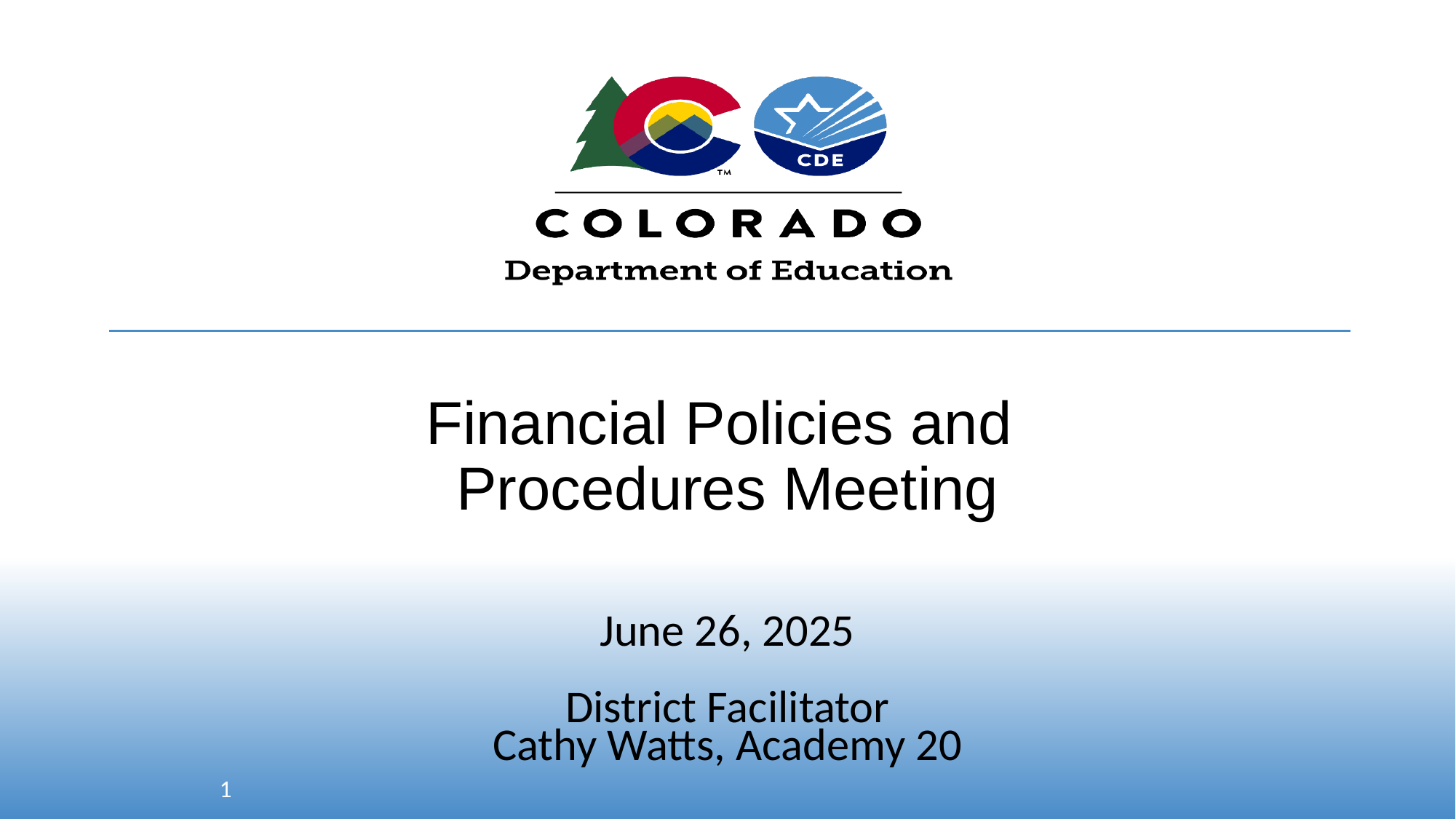

# Financial Policies and
Procedures Meeting

June 26, 2025

District Facilitator
Cathy Watts, Academy 20
1